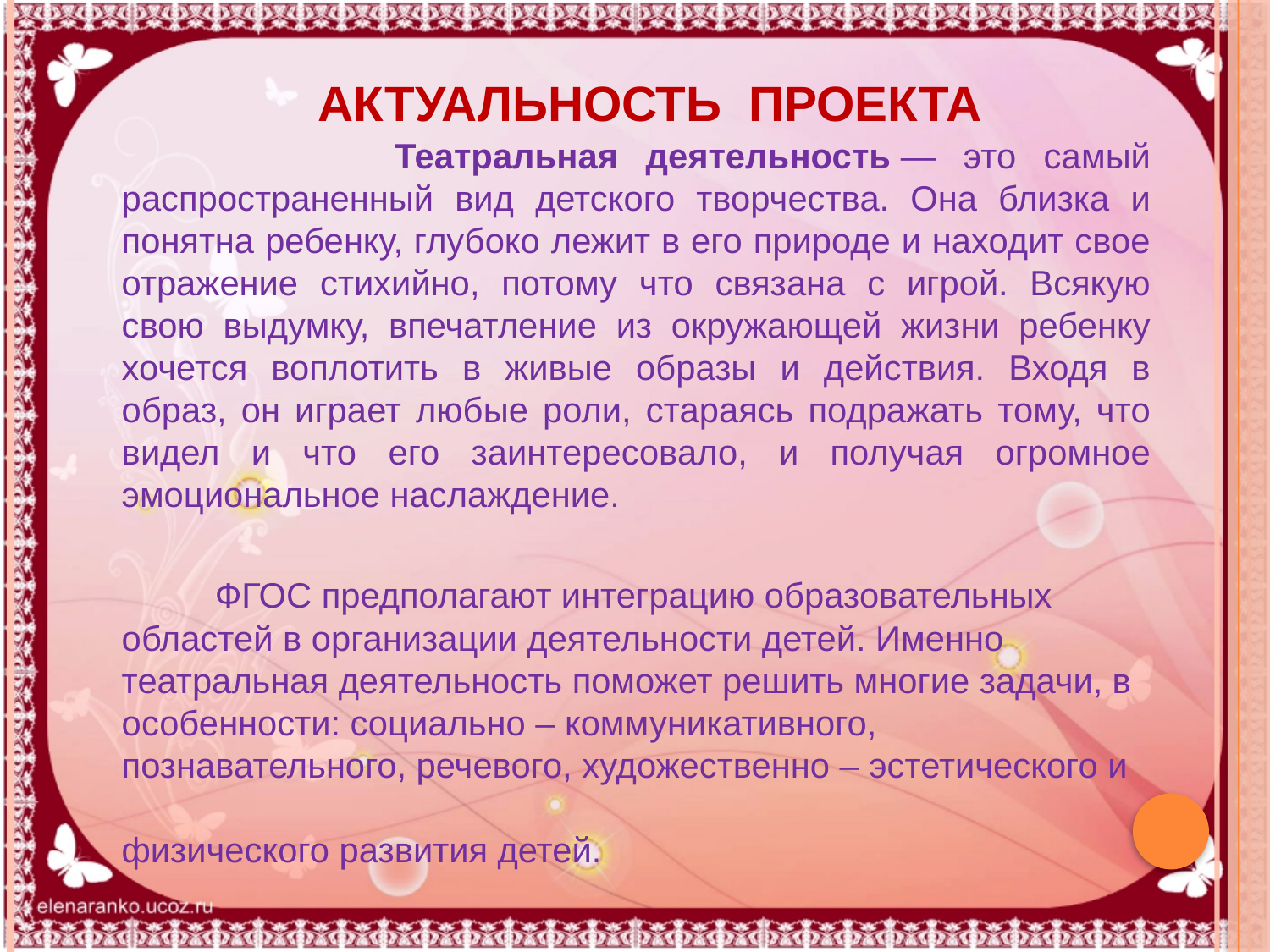

Актуальность  проекта

          Театральная деятельность — это самый распространенный вид детского творчества. Она близка и понятна ребенку, глубоко лежит в его природе и находит свое отражение стихийно, потому что связана с игрой. Всякую свою выдумку, впечатление из окружающей жизни ребенку хочется воплотить в живые образы и действия. Входя в образ, он играет любые роли, стараясь подражать тому, что видел и что его заинтересовало, и получая огромное эмоциональное наслаждение.

          ФГОС предполагают интеграцию образовательных областей в организации деятельности детей. Именно театральная деятельность поможет решить многие задачи, в особенности: социально – коммуникативного, познавательного, речевого, художественно – эстетического и
физического развития детей.